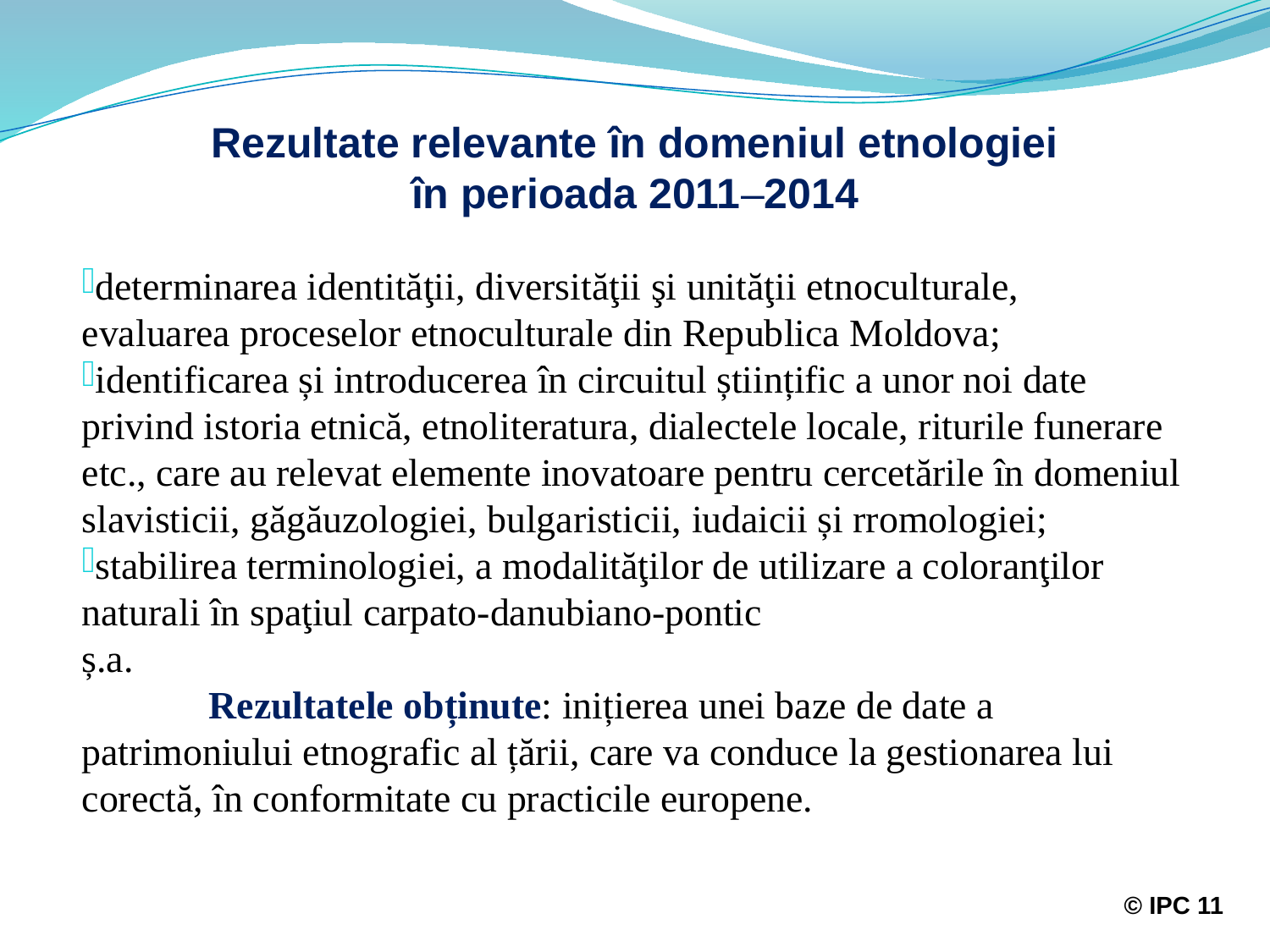

Rezultate relevante în domeniul etnologiei
în perioada 2011–2014

determinarea identităţii, diversităţii şi unităţii etnoculturale,
evaluarea proceselor etnoculturale din Republica Moldova;
identificarea și introducerea în circuitul științific a unor noi date privind istoria etnică, etnoliteratura, dialectele locale, riturile funerare etc., care au relevat elemente inovatoare pentru cercetările în domeniul slavisticii, găgăuzologiei, bulgaristicii, iudaicii și rromologiei;
stabilirea terminologiei, a modalităţilor de utilizare a coloranţilor naturali în spaţiul carpato-danubiano-pontic
ș.a.
	Rezultatele obținute: inițierea unei baze de date a patrimoniului etnografic al țării, care va conduce la gestionarea lui corectă, în conformitate cu practicile europene.

© IPC 11